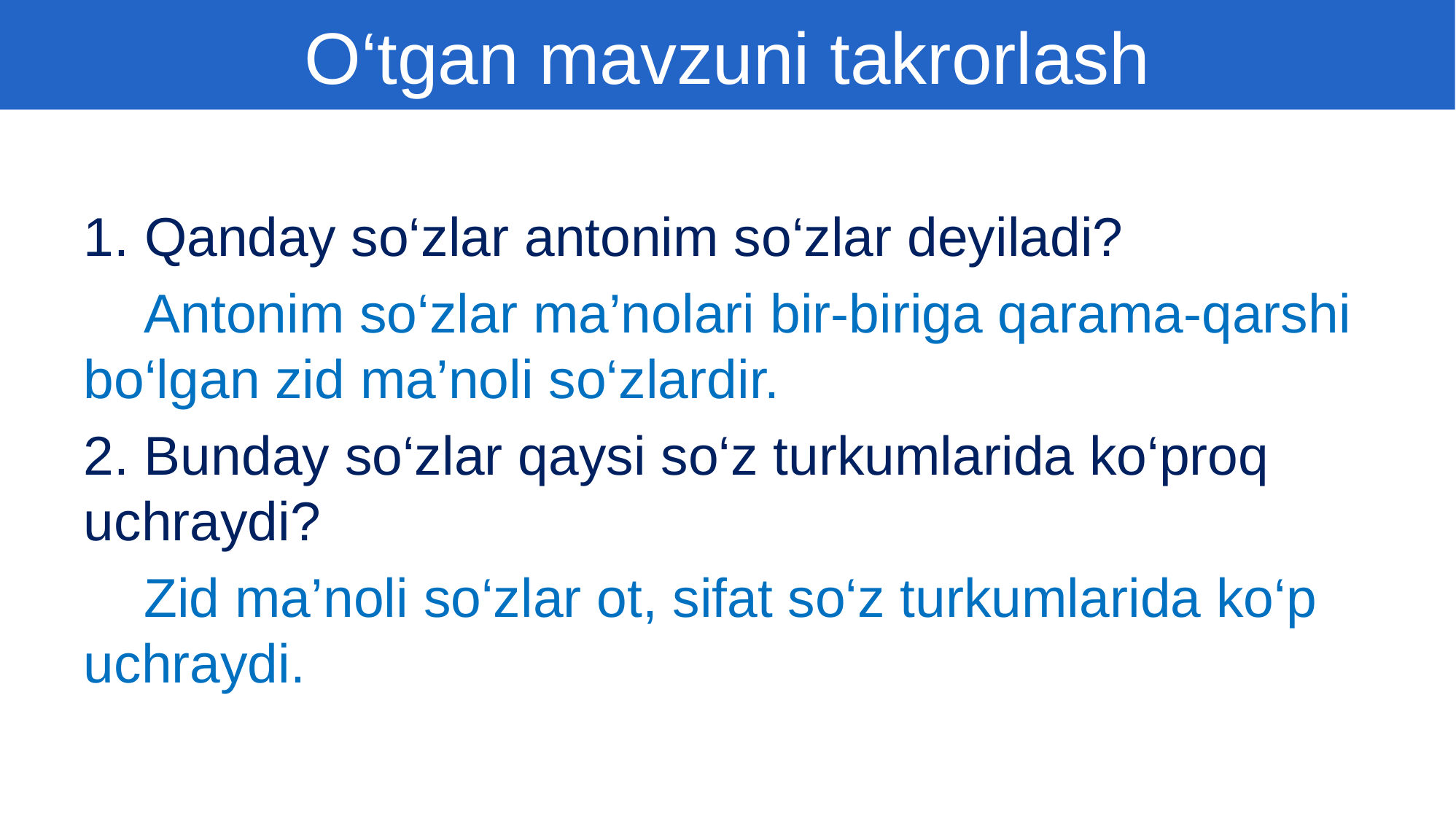

O‘tgan mavzuni takrorlash
1. Qanday so‘zlar antonim so‘zlar deyiladi?
    Antonim so‘zlar ma’nolari bir-biriga qarama-qarshi bo‘lgan zid ma’noli so‘zlardir.
2. Bunday so‘zlar qaysi so‘z turkumlarida ko‘proq uchraydi?
    Zid ma’noli so‘zlar ot, sifat so‘z turkumlarida ko‘p uchraydi.